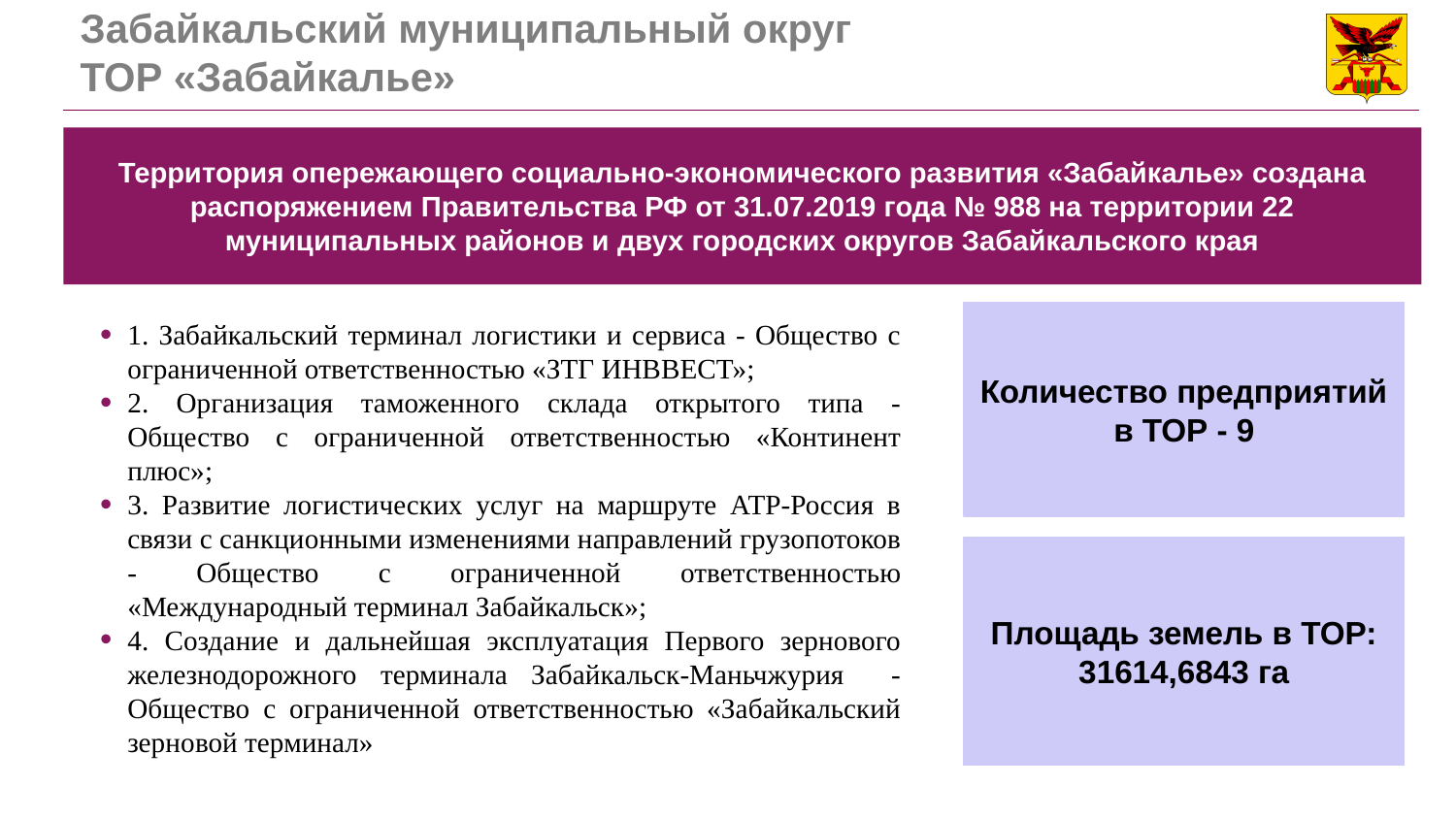

Забайкальский муниципальный округ
 ТОР «Забайкалье»
Территория опережающего социально-экономического развития «Забайкалье» создана распоряжением Правительства РФ от 31.07.2019 года № 988 на территории 22 муниципальных районов и двух городских округов Забайкальского края
1. Забайкальский терминал логистики и сервиса - Общество с ограниченной ответственностью «ЗТГ ИНВВЕСТ»;
2. Организация таможенного склада открытого типа - Общество с ограниченной ответственностью «Континент плюс»;
3. Развитие логистических услуг на маршруте АТР-Россия в связи с санкционными изменениями направлений грузопотоков - Общество с ограниченной ответственностью «Международный терминал Забайкальск»;
4. Создание и дальнейшая эксплуатация Первого зернового железнодорожного терминала Забайкальск-Маньчжурия  - Общество с ограниченной ответственностью «Забайкальский зерновой терминал»

Количество предприятий в ТОР - 9
Площадь земель в ТОР: 31614,6843 га